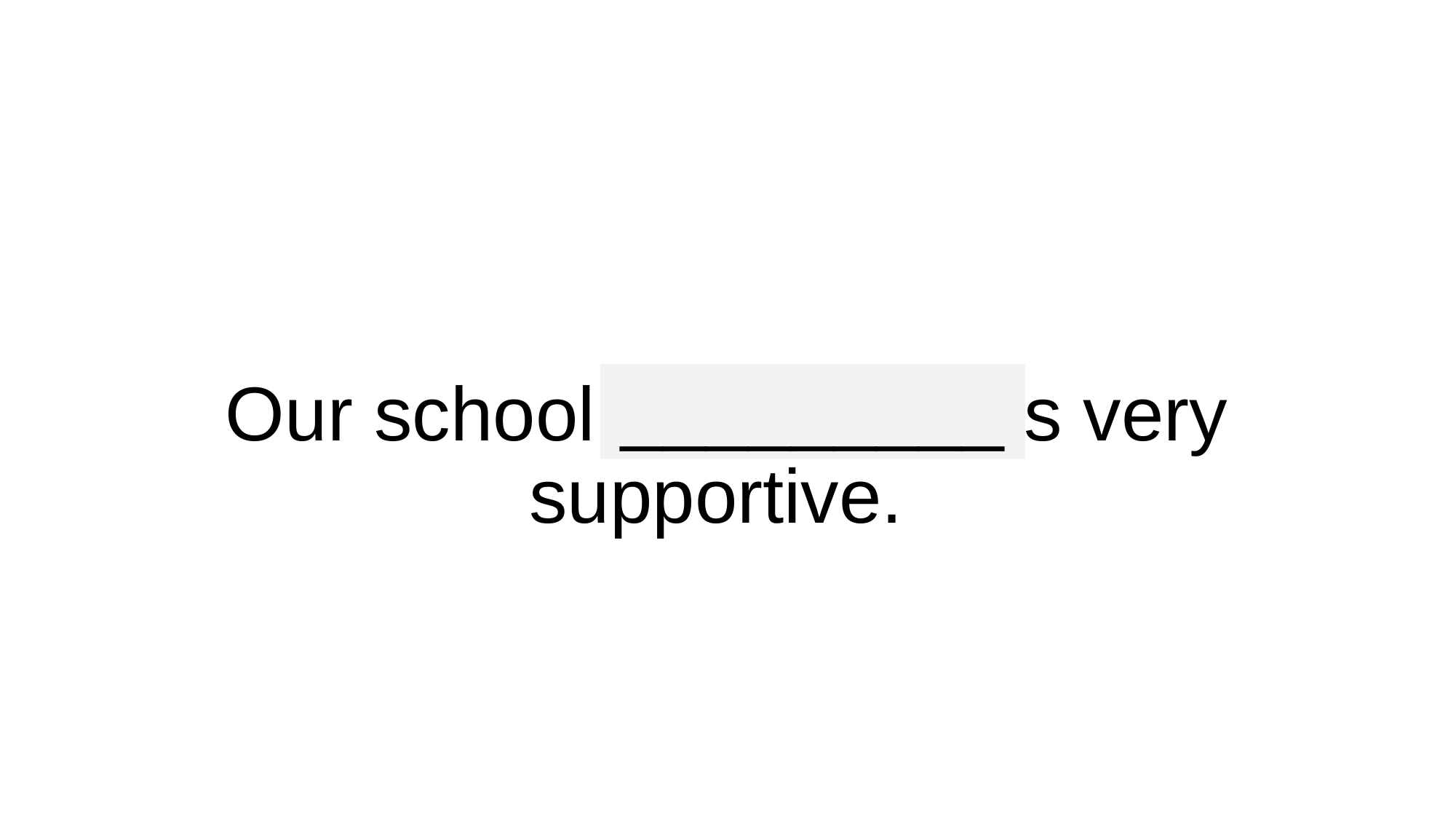

_________
# Our school community is very supportive.